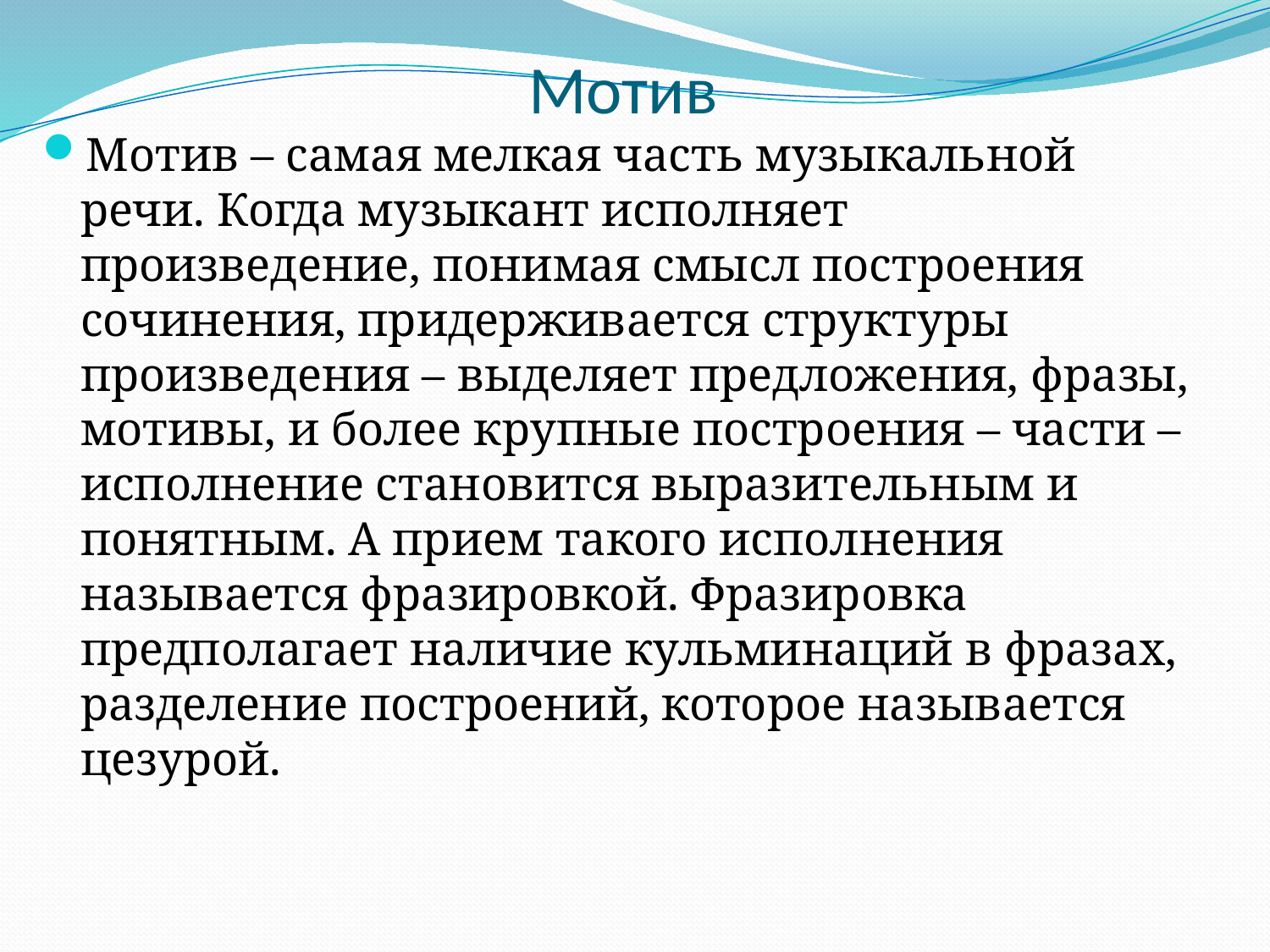

# Мотив
Мотив – самая мелкая часть музыкальной речи. Когда музыкант исполняет произведение, понимая смысл построения сочинения, придерживается структуры произведения – выделяет предложения, фразы, мотивы, и более крупные построения – части – исполнение становится выразительным и понятным. А прием такого исполнения называется фразировкой. Фразировка предполагает наличие кульминаций в фразах, разделение построений, которое называется цезурой.